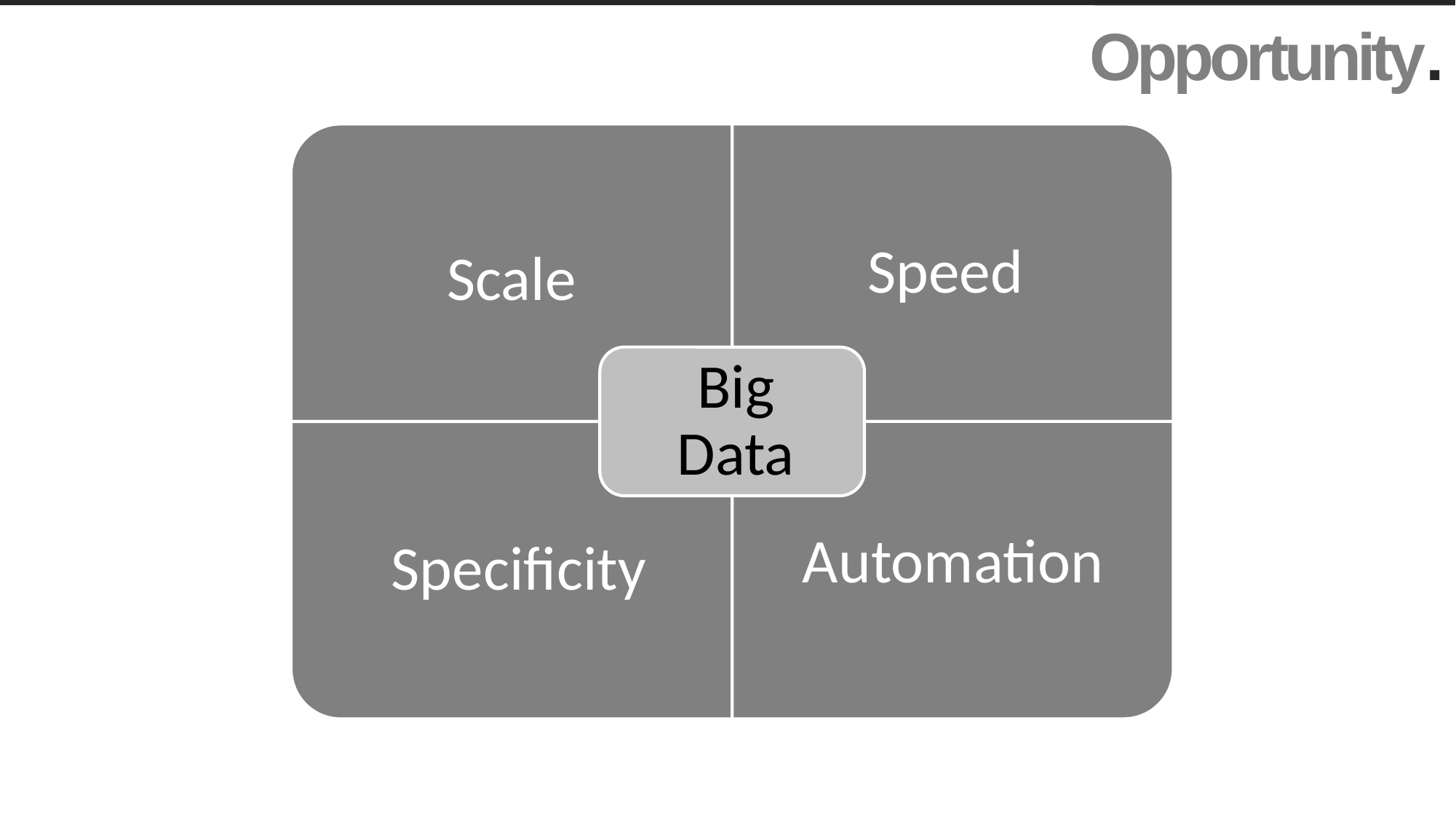

Opportunity.
Scale
Speed
Specificity
Automation
Big Data